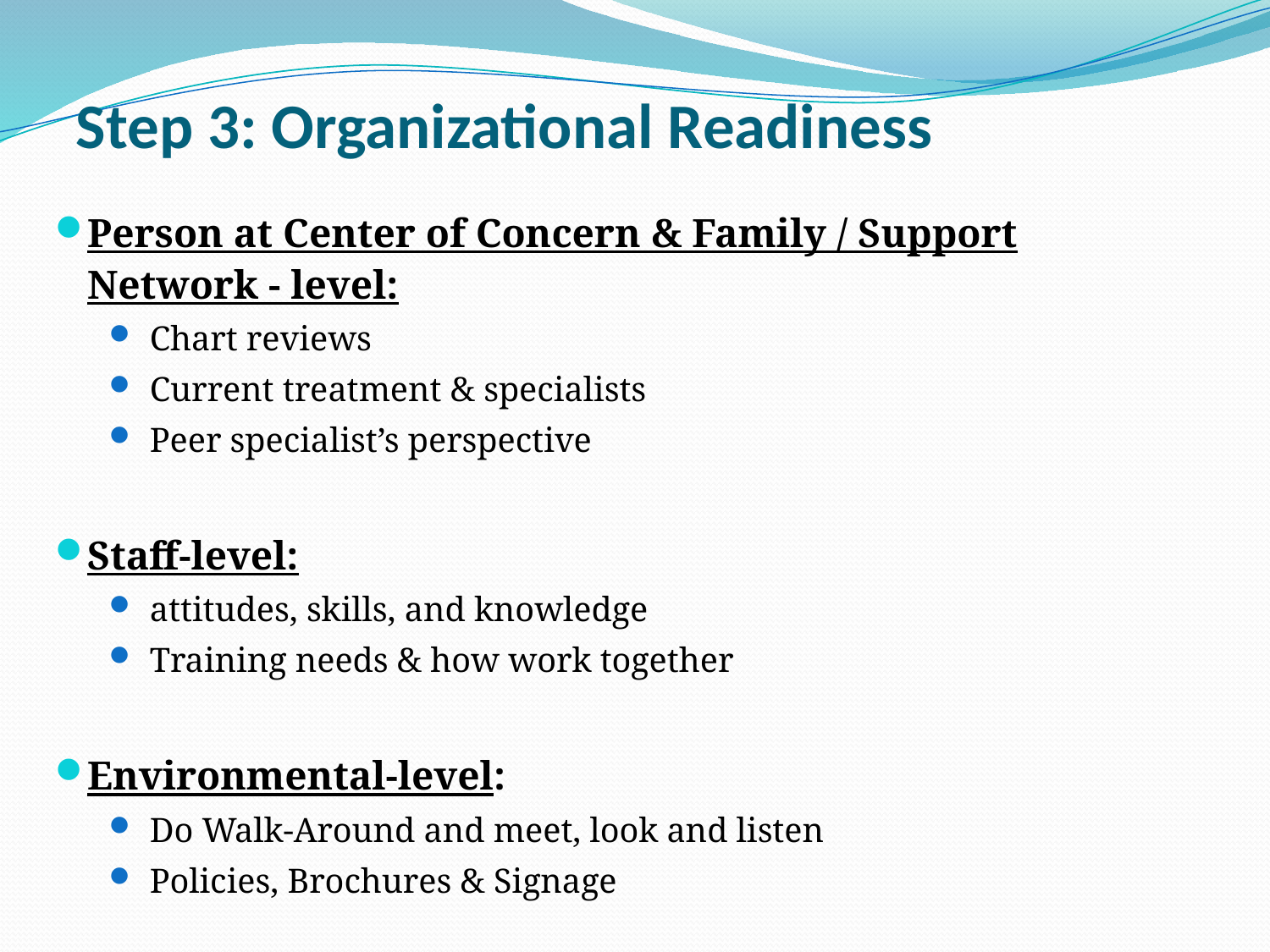

Step 3: Organizational Readiness
Person at Center of Concern & Family / Support Network - level:
Chart reviews
Current treatment & specialists
Peer specialist’s perspective

Staff-level:
attitudes, skills, and knowledge
Training needs & how work together

Environmental-level:
Do Walk-Around and meet, look and listen
Policies, Brochures & Signage